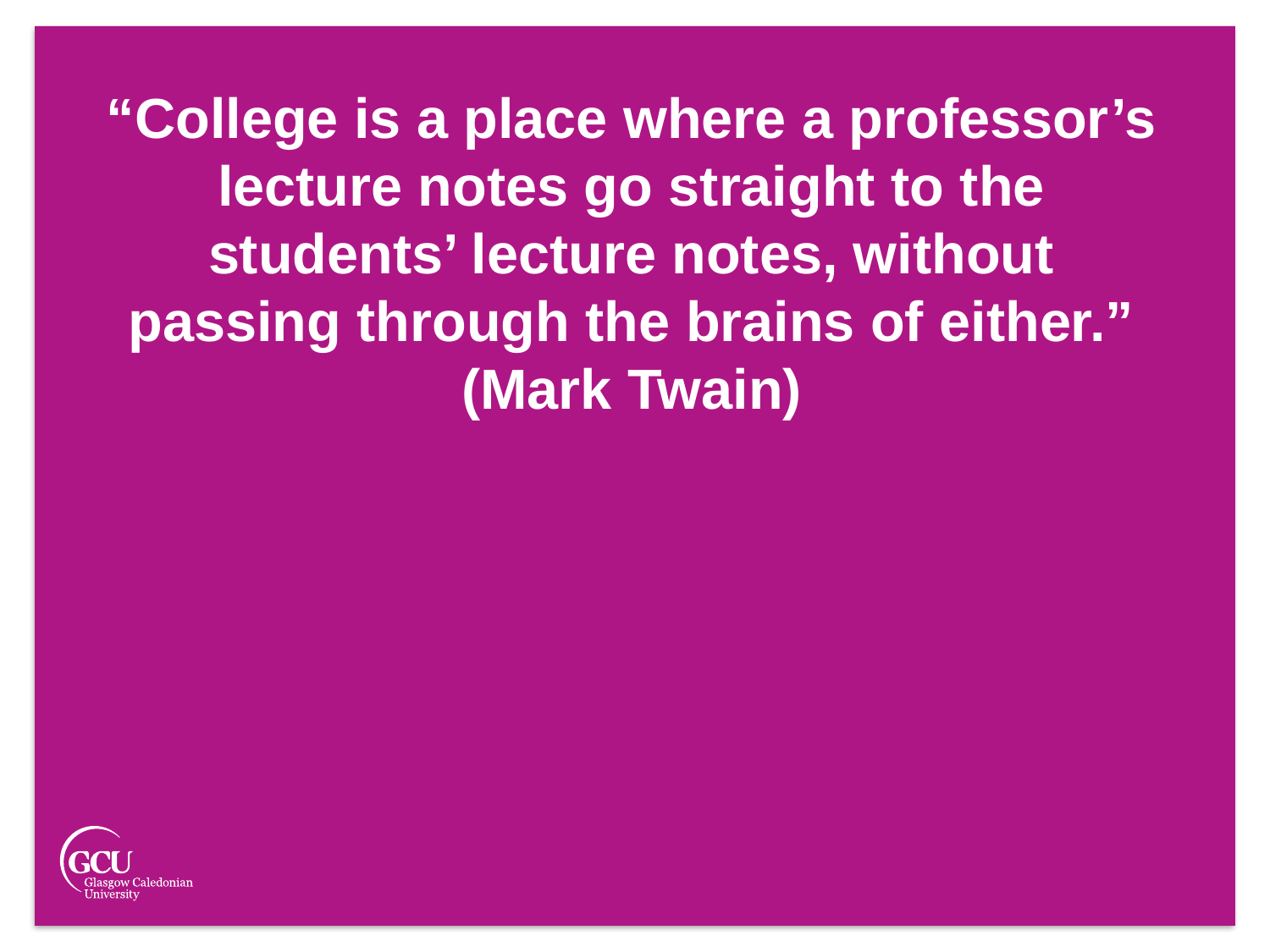

“College is a place where a professor’s lecture notes go straight to the students’ lecture notes, without passing through the brains of either.” (Mark Twain)